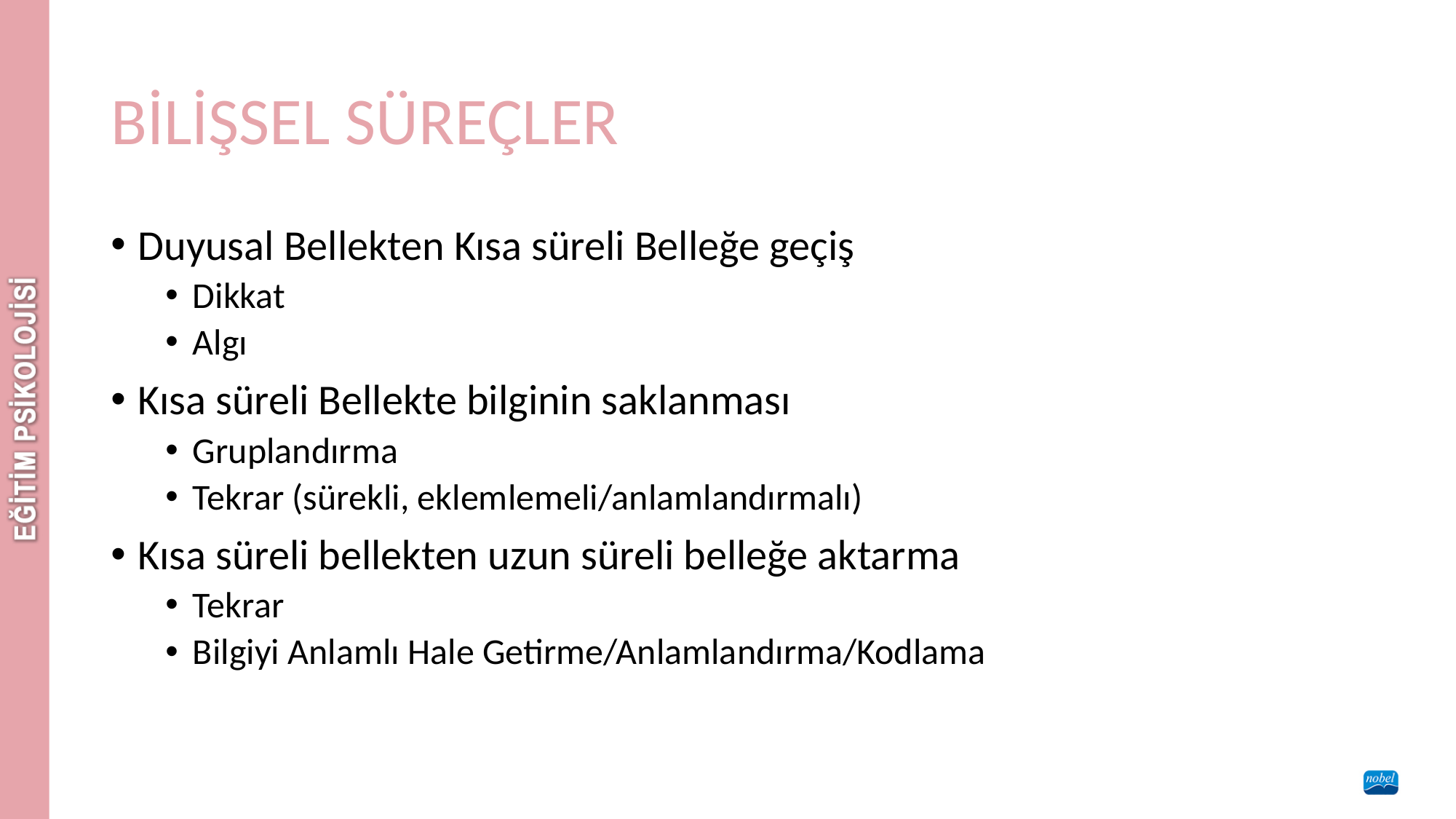

# BİLİŞSEL SÜREÇLER
Duyusal Bellekten Kısa süreli Belleğe geçiş
Dikkat
Algı
Kısa süreli Bellekte bilginin saklanması
Gruplandırma
Tekrar (sürekli, eklemlemeli/anlamlandırmalı)
Kısa süreli bellekten uzun süreli belleğe aktarma
Tekrar
Bilgiyi Anlamlı Hale Getirme/Anlamlandırma/Kodlama